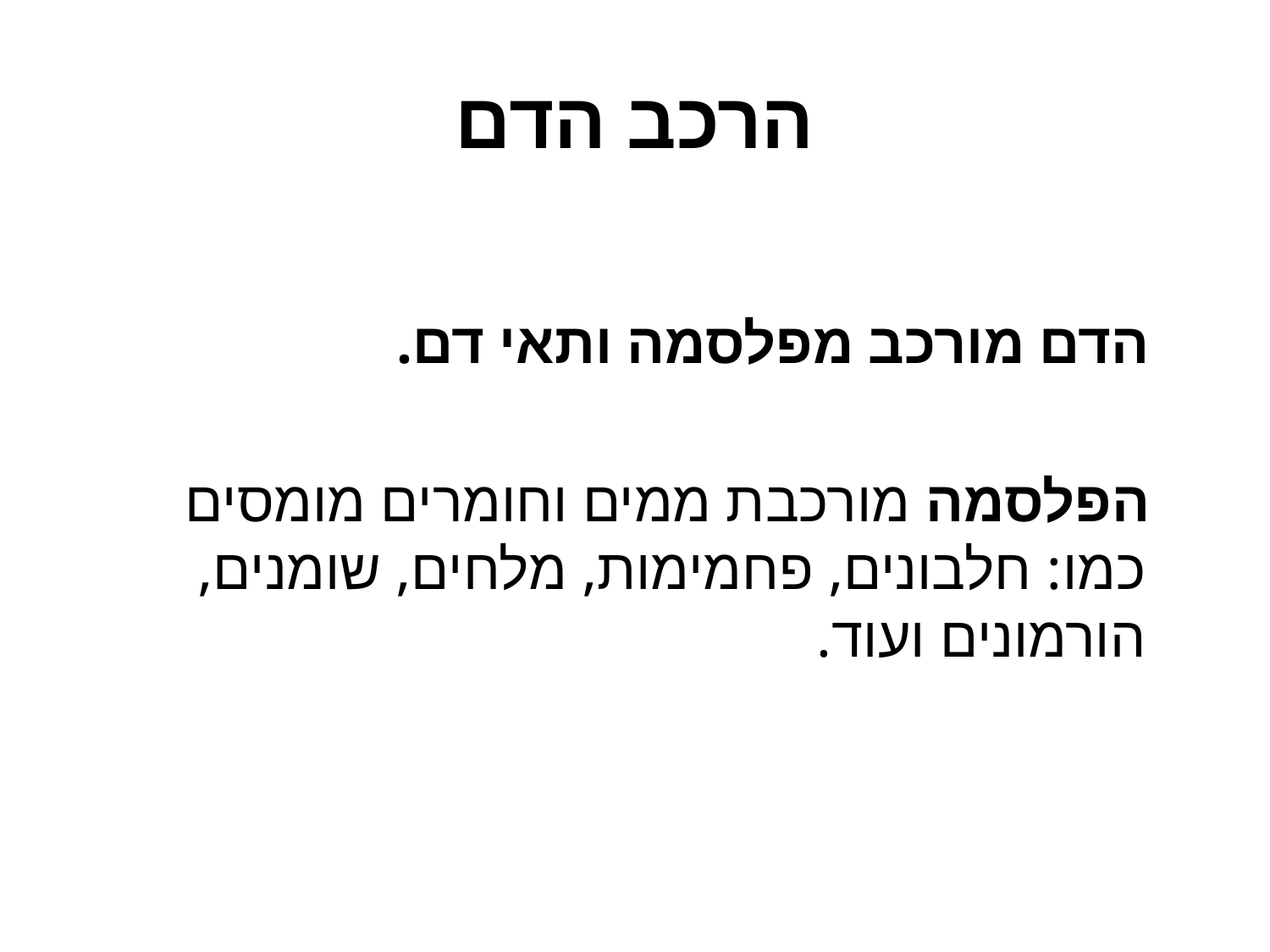

# הרכב הדם

   הדם מורכב מפלסמה ותאי דם.

   הפלסמה מורכבת ממים וחומרים מומסים כמו: חלבונים, פחמימות, מלחים, שומנים, הורמונים ועוד.